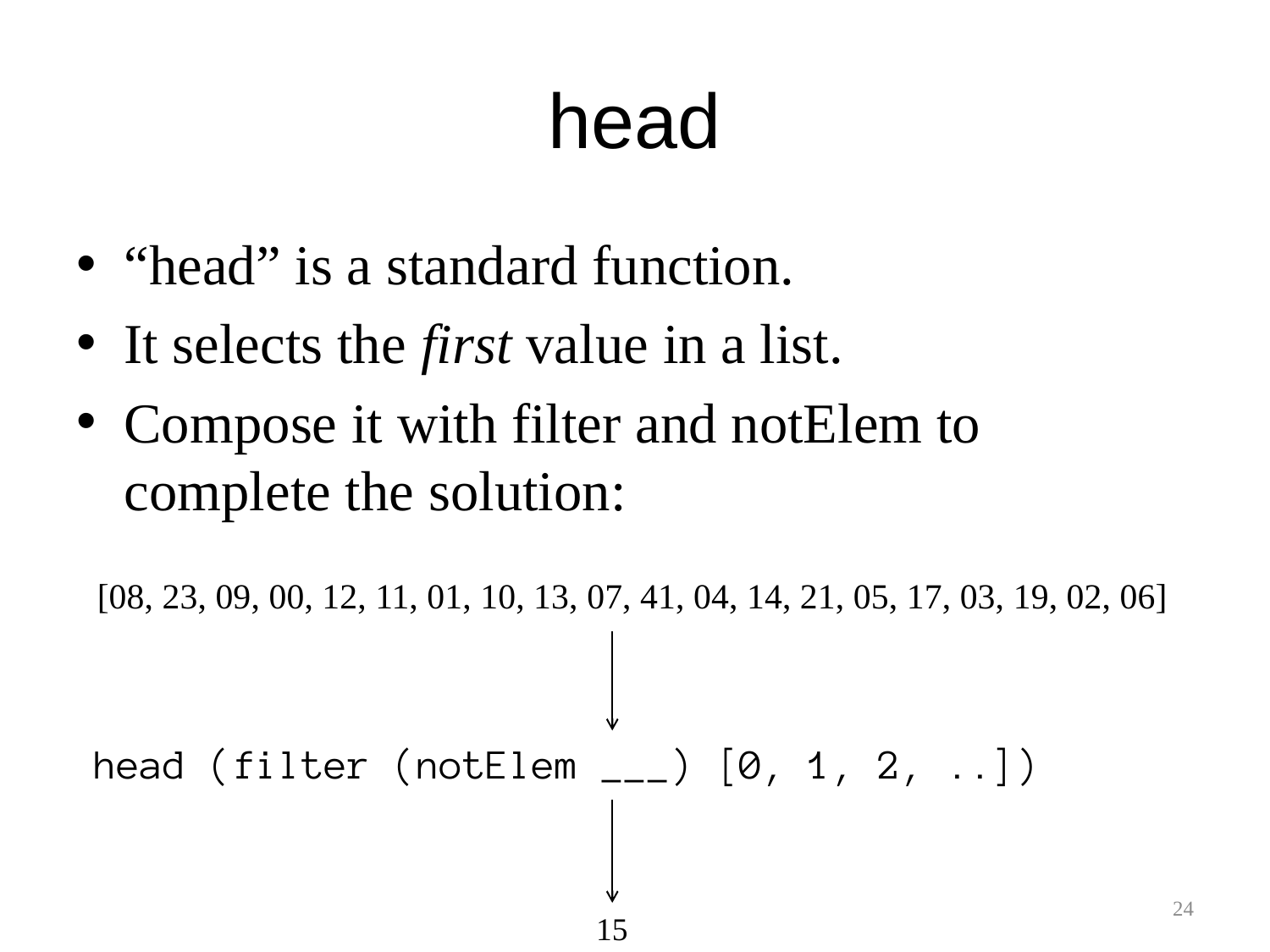

# head
“head” is a standard function.
It selects the first value in a list.
Compose it with filter and notElem to complete the solution:
[08, 23, 09, 00, 12, 11, 01, 10, 13, 07, 41, 04, 14, 21, 05, 17, 03, 19, 02, 06]
head (filter (notElem ___) [0, 1, 2, ..])
24
15